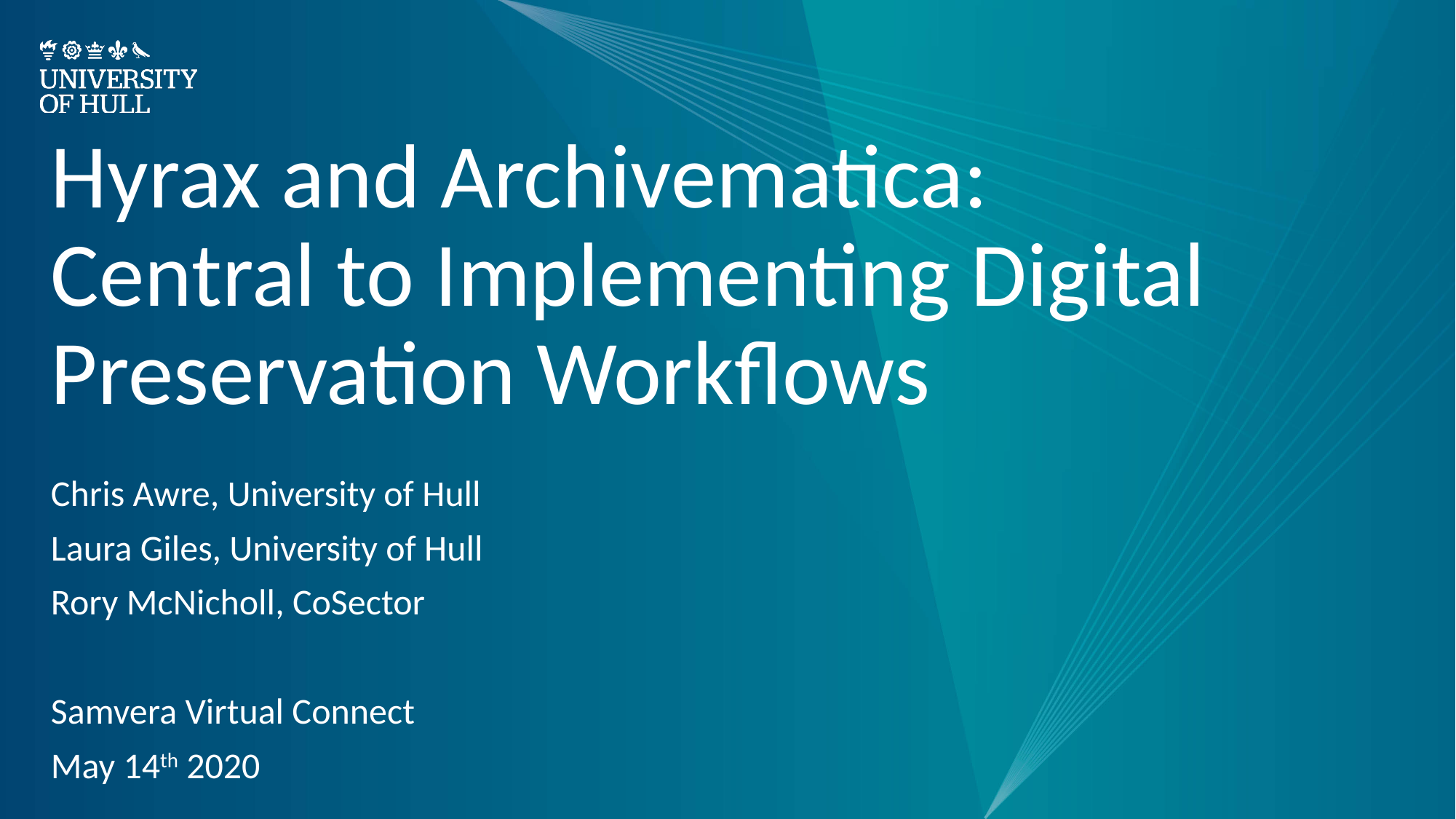

# Hyrax and Archivematica: Central to Implementing Digital Preservation Workflows
Chris Awre, University of Hull
Laura Giles, University of Hull
Rory McNicholl, CoSector

Samvera Virtual Connect
May 14th 2020